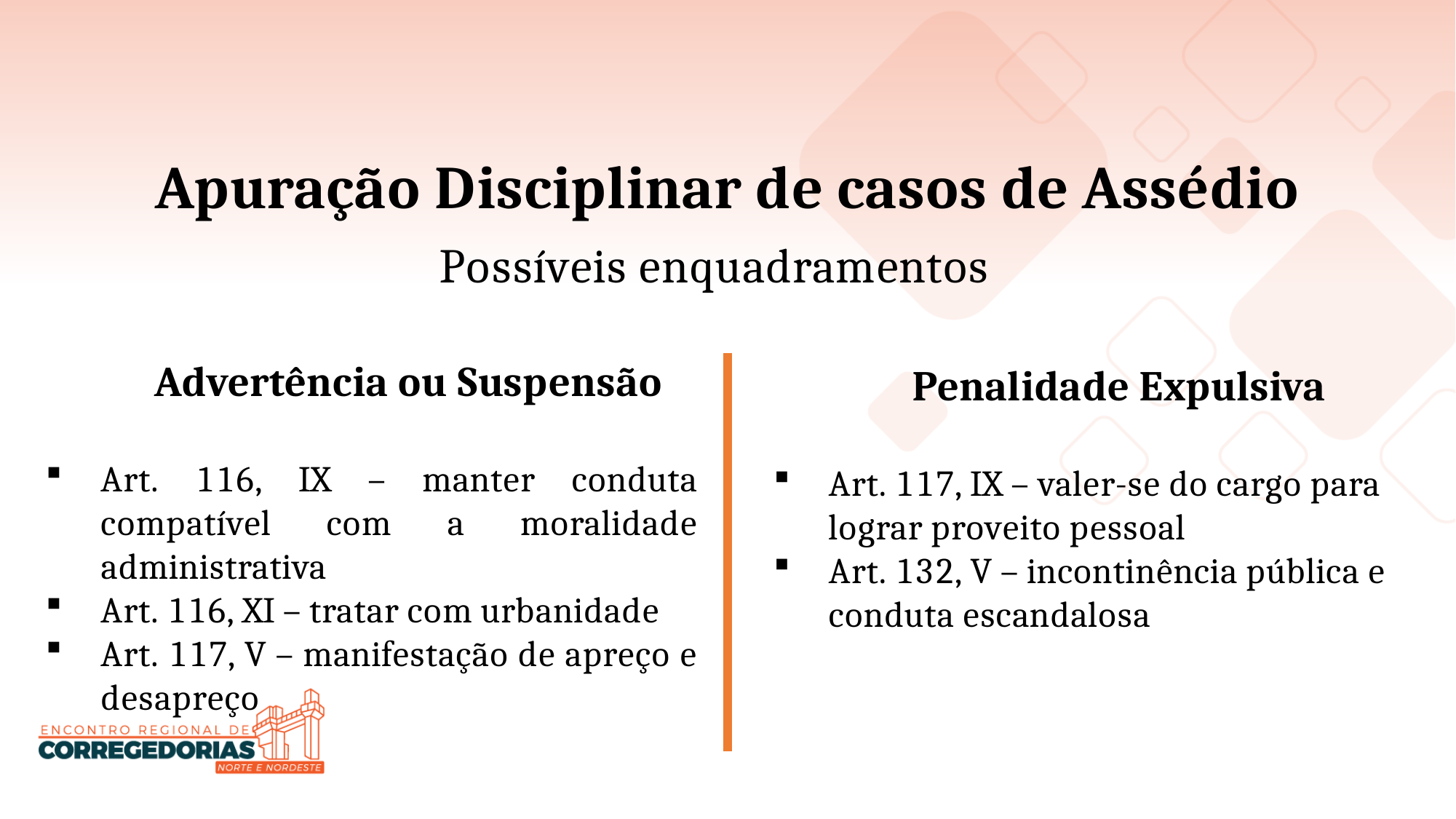

Apuração Disciplinar de casos de Assédio
Possíveis enquadramentos

Advertência ou Suspensão

Art. 116, IX – manter conduta compatível com a moralidade administrativa
Art. 116, XI – tratar com urbanidade
Art. 117, V – manifestação de apreço e desapreço
Penalidade Expulsiva

Art. 117, IX – valer-se do cargo para lograr proveito pessoal
Art. 132, V – incontinência pública e conduta escandalosa